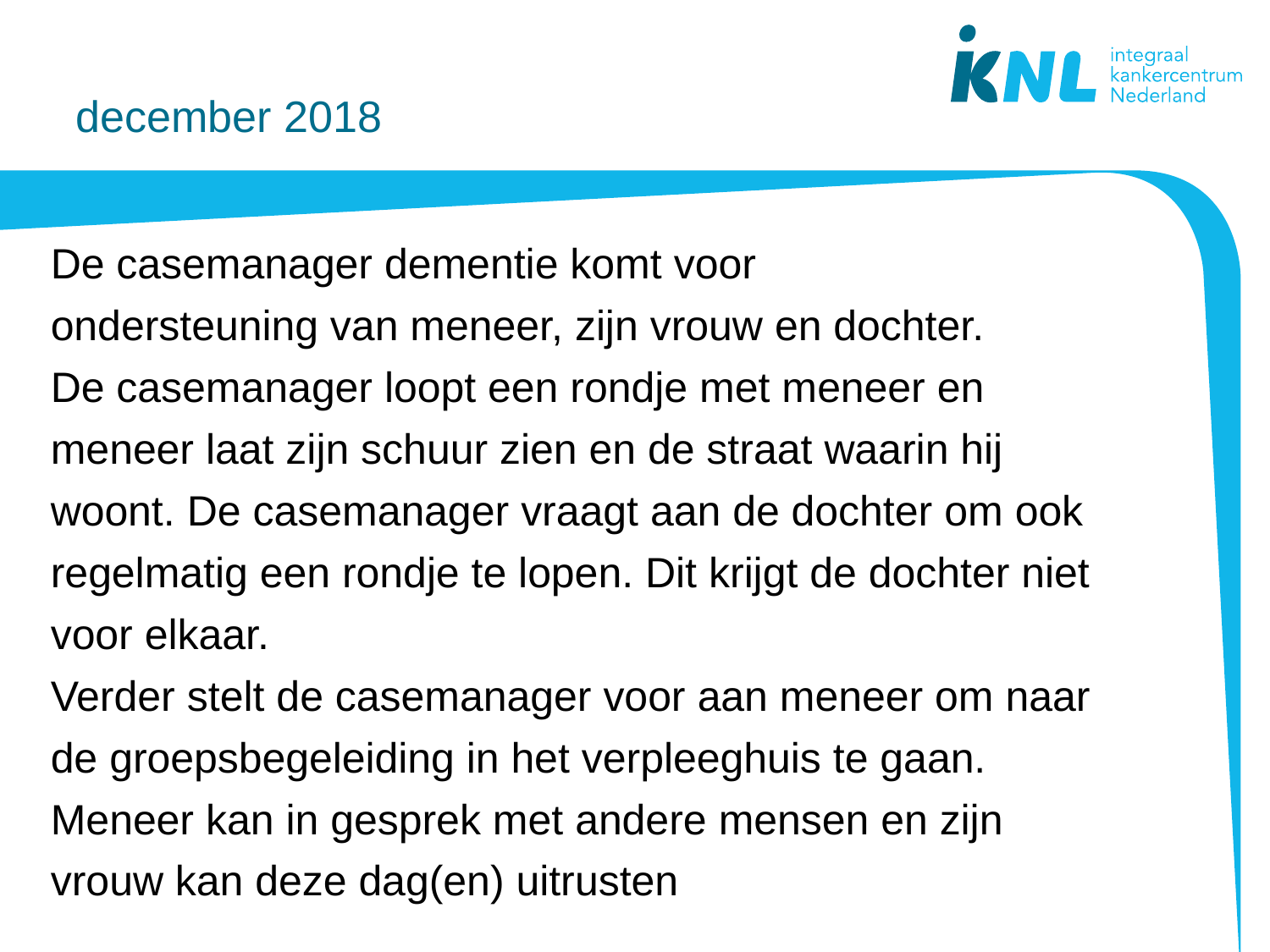

# december 2018
De casemanager dementie komt voor ondersteuning van meneer, zijn vrouw en dochter.
De casemanager loopt een rondje met meneer en meneer laat zijn schuur zien en de straat waarin hij woont. De casemanager vraagt aan de dochter om ook regelmatig een rondje te lopen. Dit krijgt de dochter niet voor elkaar.
Verder stelt de casemanager voor aan meneer om naar de groepsbegeleiding in het verpleeghuis te gaan. Meneer kan in gesprek met andere mensen en zijn vrouw kan deze dag(en) uitrusten